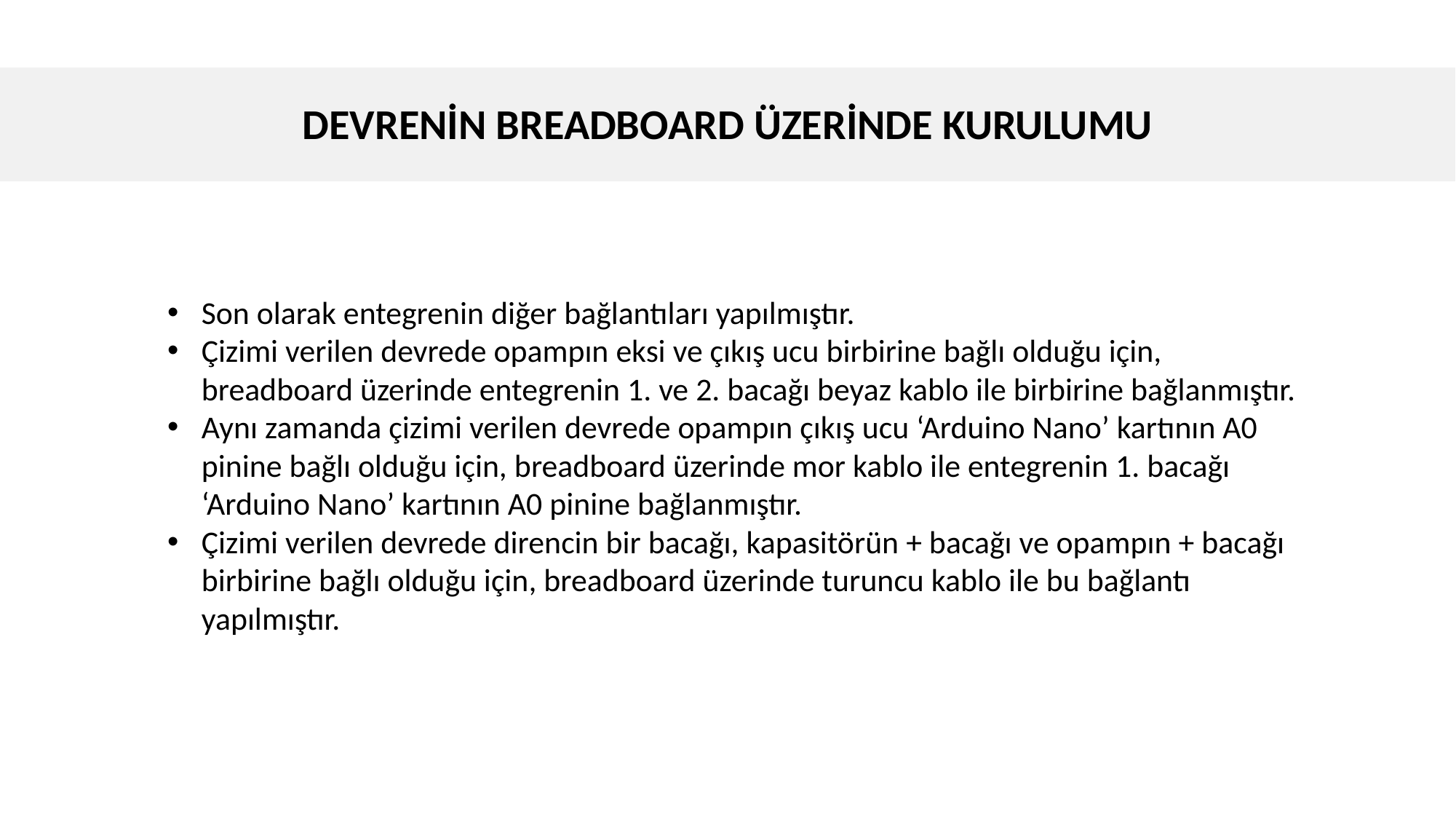

DEVRENİN BREADBOARD ÜZERİNDE KURULUMU
Son olarak entegrenin diğer bağlantıları yapılmıştır.
Çizimi verilen devrede opampın eksi ve çıkış ucu birbirine bağlı olduğu için, breadboard üzerinde entegrenin 1. ve 2. bacağı beyaz kablo ile birbirine bağlanmıştır.
Aynı zamanda çizimi verilen devrede opampın çıkış ucu ‘Arduino Nano’ kartının A0 pinine bağlı olduğu için, breadboard üzerinde mor kablo ile entegrenin 1. bacağı ‘Arduino Nano’ kartının A0 pinine bağlanmıştır.
Çizimi verilen devrede direncin bir bacağı, kapasitörün + bacağı ve opampın + bacağı birbirine bağlı olduğu için, breadboard üzerinde turuncu kablo ile bu bağlantı yapılmıştır.